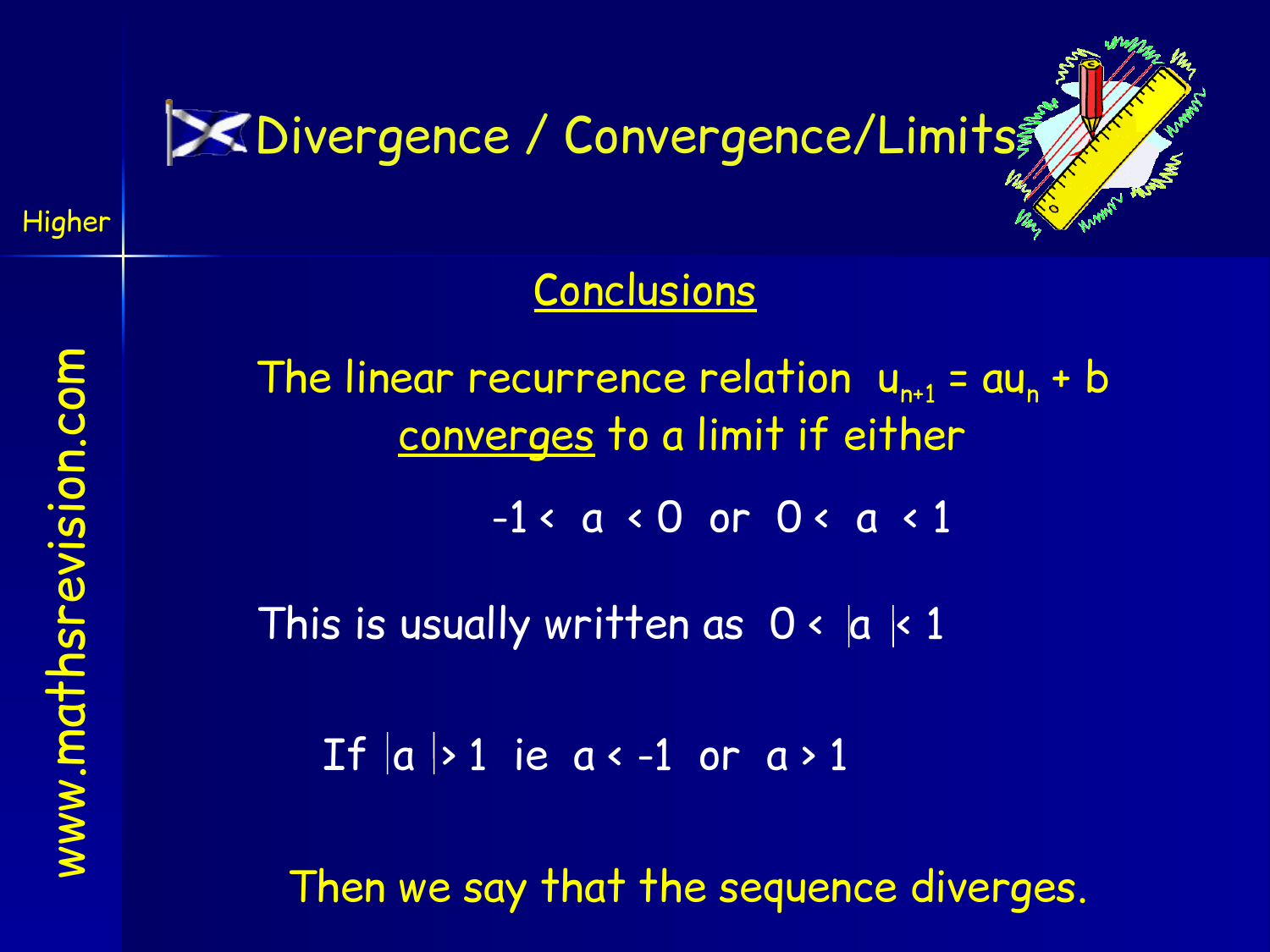

Divergence / Convergence/Limits
Higher
Conclusions
The linear recurrence relation  un+1 = aun + b converges to a limit if either
  -1 <  a  < 0  or  0 <  a  < 1
This is usually written as  0 <  a  < 1

If  a  > 1  ie  a < -1  or  a > 1

Then we say that the sequence diverges.